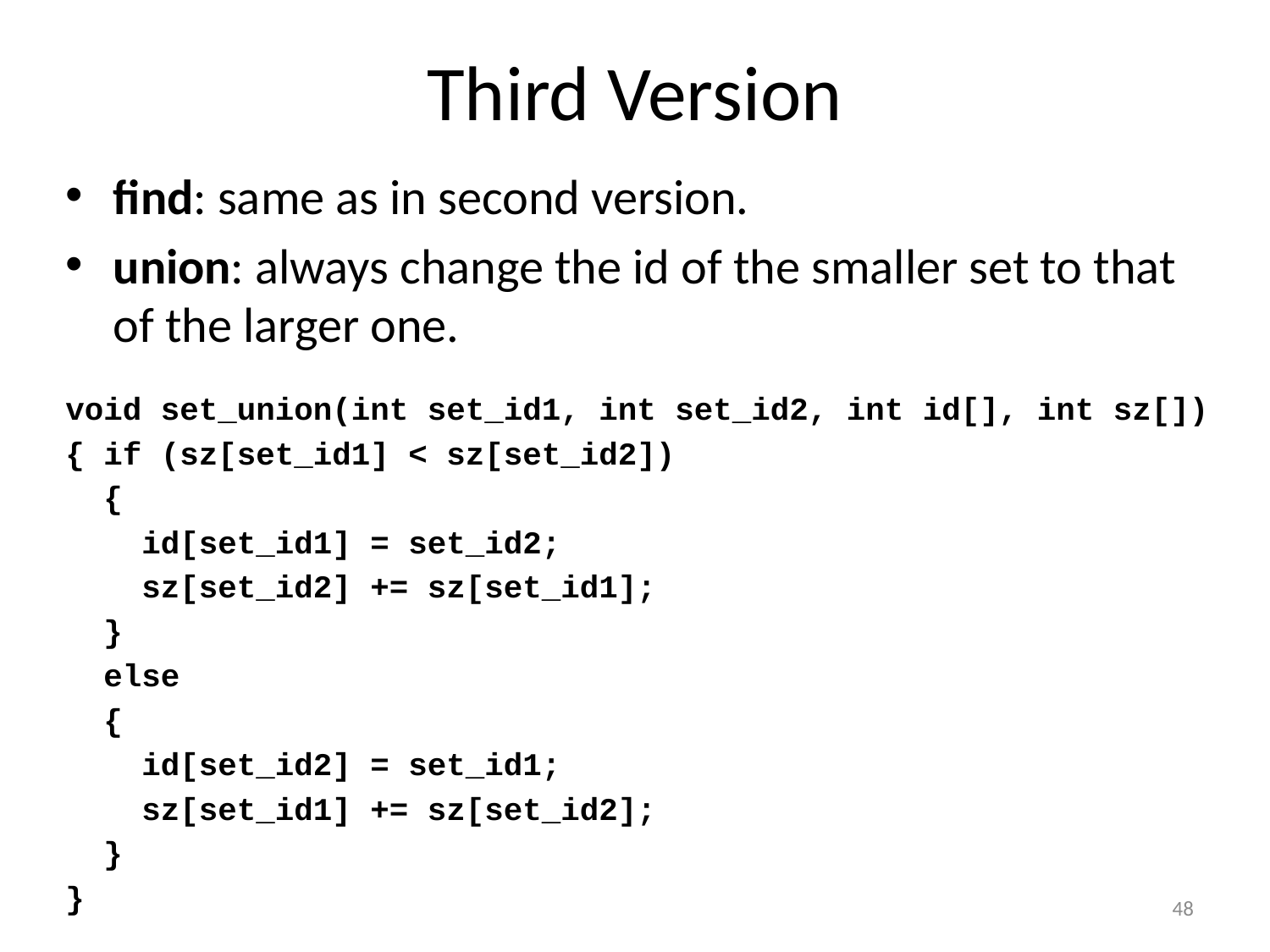

# Third Version
find: same as in second version.
union: always change the id of the smaller set to that of the larger one.

void set_union(int set_id1, int set_id2, int id[], int sz[])
{ if (sz[set_id1] < sz[set_id2])
  {
    id[set_id1] = set_id2;
    sz[set_id2] += sz[set_id1];
  }
  else
  {
    id[set_id2] = set_id1;
    sz[set_id1] += sz[set_id2];
  }
}
48